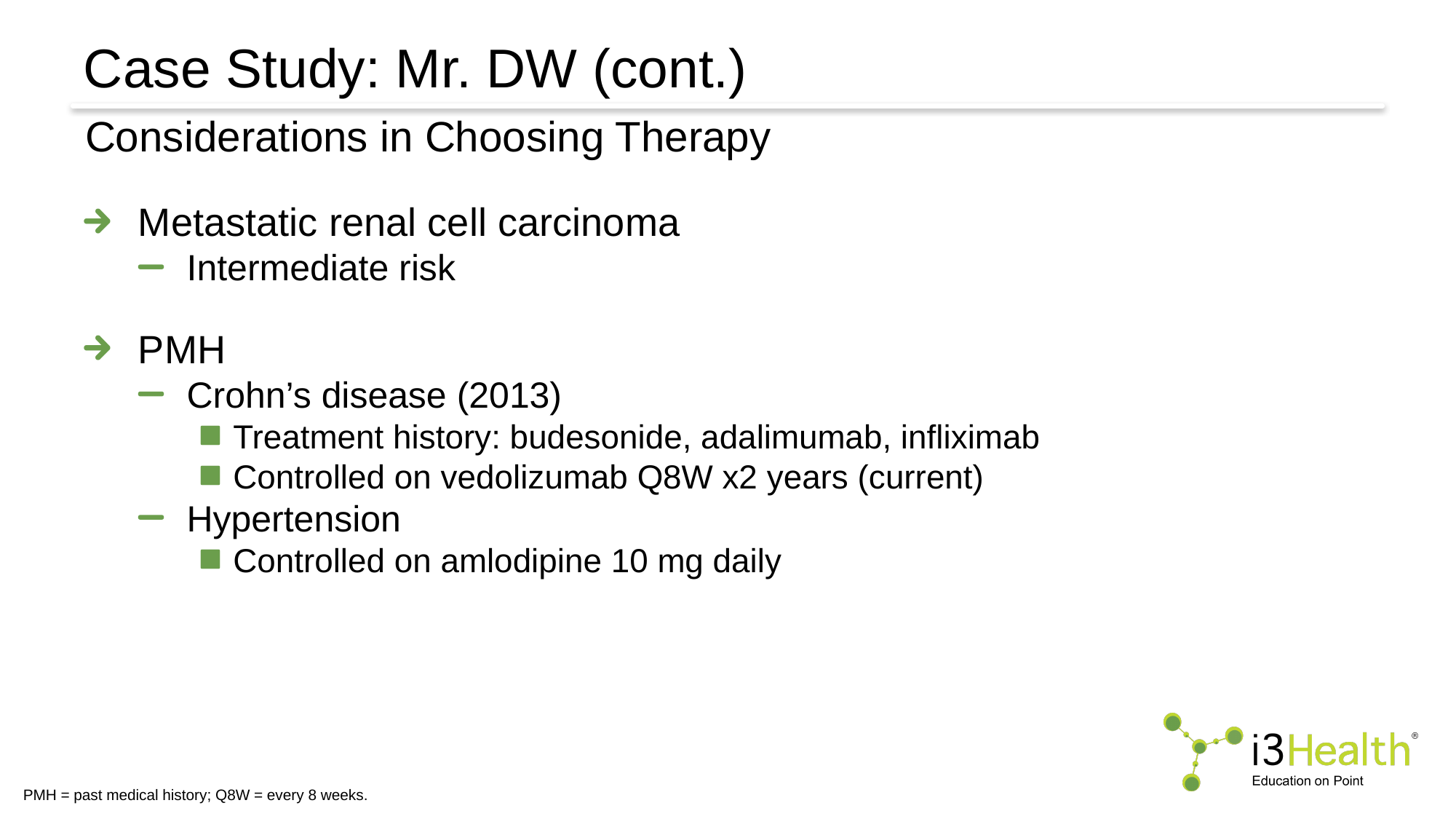

# Case Study: Mr. DW (cont.)
Considerations in Choosing Therapy
Metastatic renal cell carcinoma
Intermediate risk

PMH
Crohn’s disease (2013)
Treatment history: budesonide, adalimumab, infliximab
Controlled on vedolizumab Q8W x2 years (current)
Hypertension
Controlled on amlodipine 10 mg daily
PMH = past medical history; Q8W = every 8 weeks.